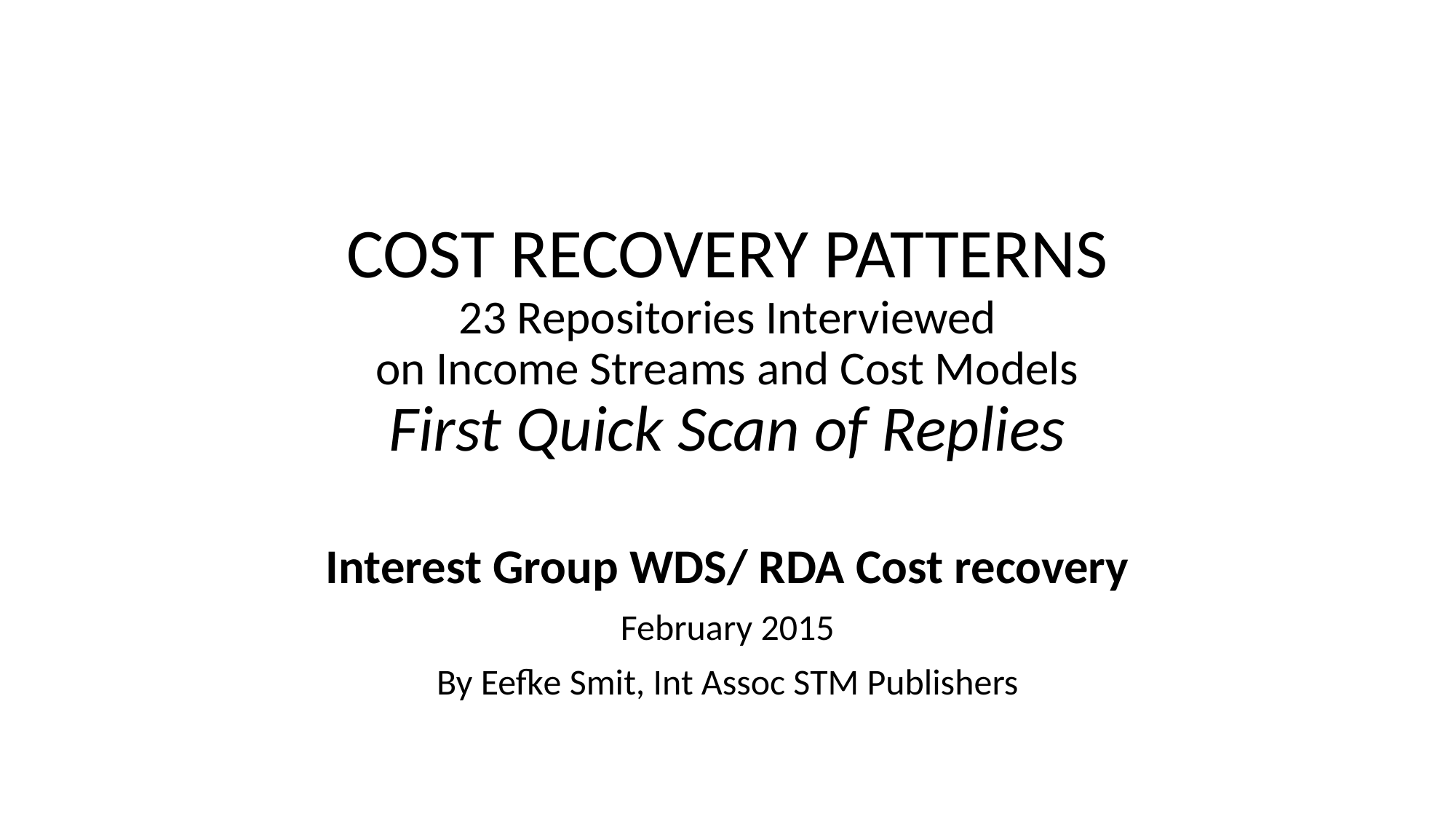

# COST RECOVERY PATTERNS 23 Repositories Interviewed on Income Streams and Cost Models First Quick Scan of Replies
Interest Group WDS/ RDA Cost recovery
February 2015
By Eefke Smit, Int Assoc STM Publishers